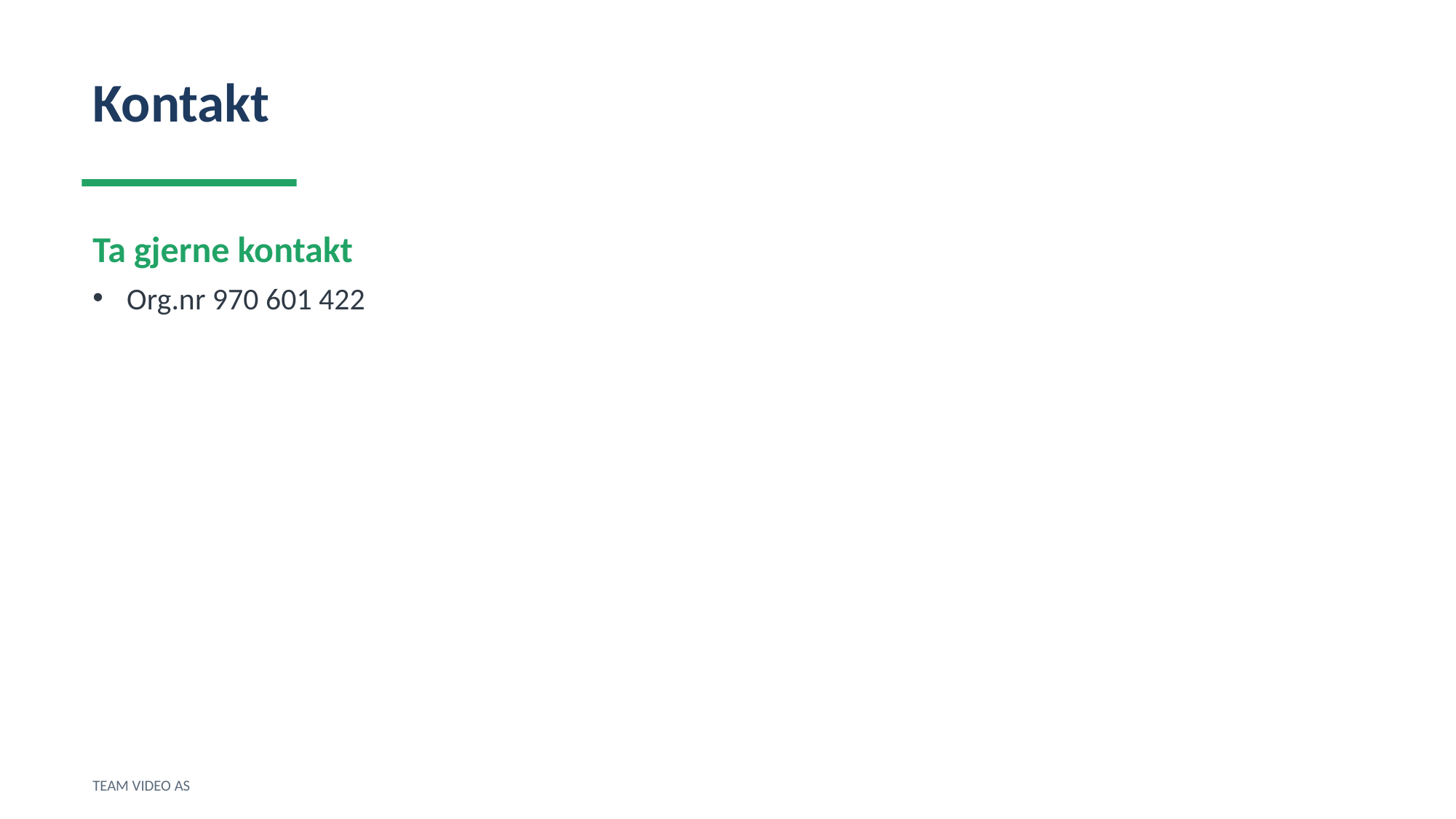

Kontakt

Ta gjerne kontakt
Org.nr 970 601 422
TEAM VIDEO AS